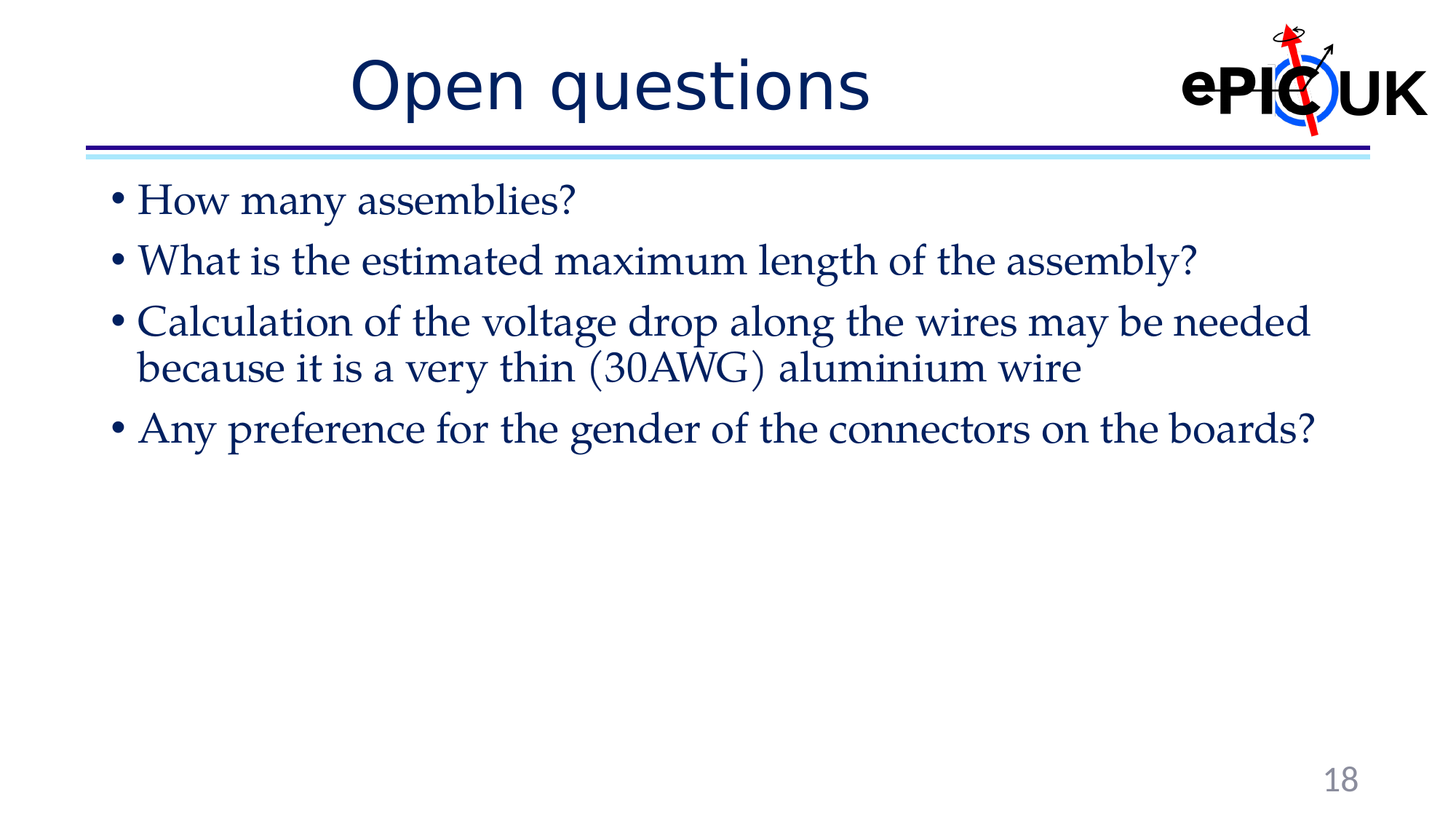

# Open questions
How many assemblies?
What is the estimated maximum length of the assembly?
Calculation of the voltage drop along the wires may be needed because it is a very thin (30AWG) aluminium wire
Any preference for the gender of the connectors on the boards?

18